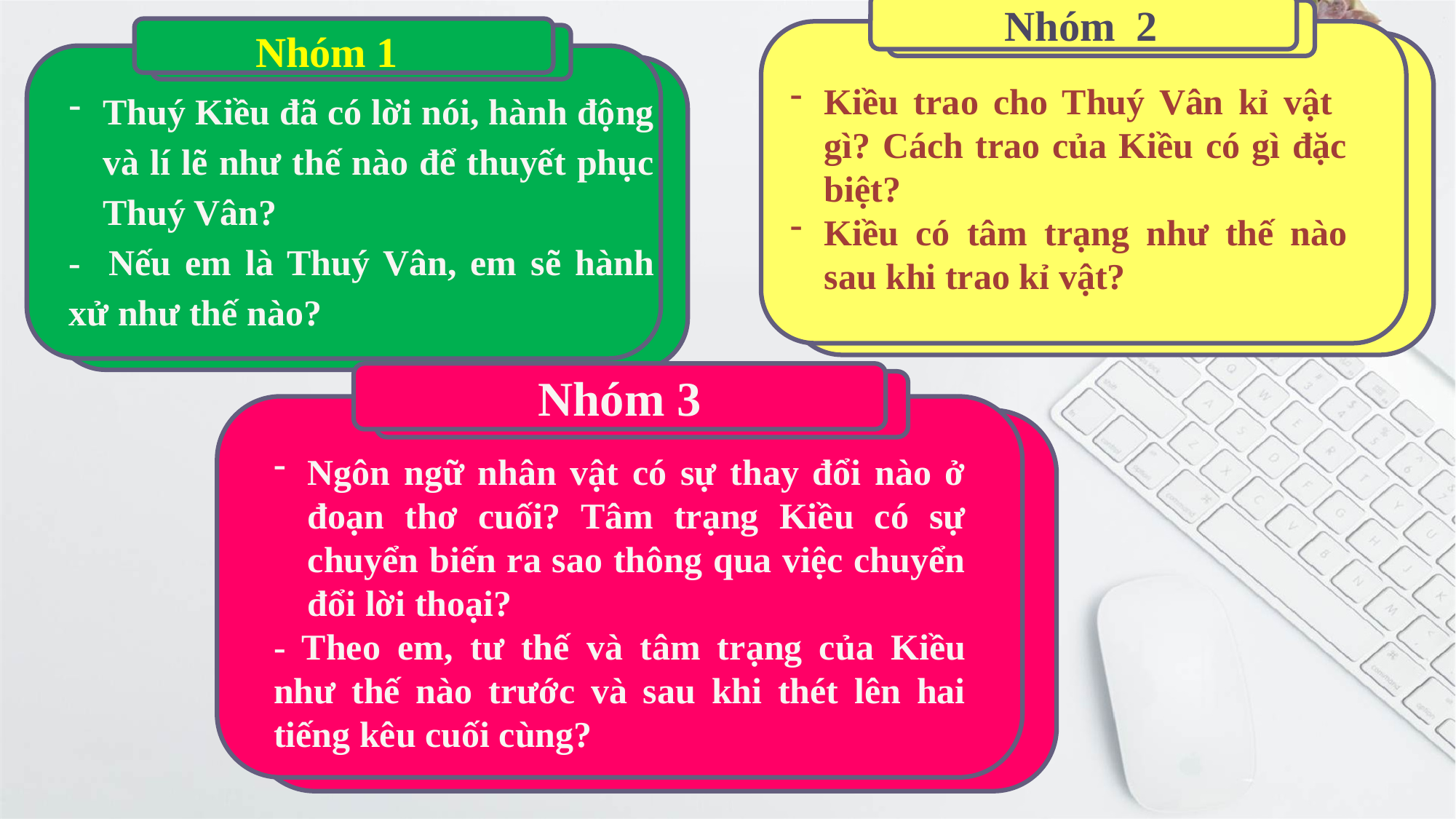

Nhóm  2

Nhóm 1
Kiều trao cho Thuý Vân kỉ vật  gì? Cách trao của Kiều có gì đặc biệt?
Kiều có tâm trạng như thế nào sau khi trao kỉ vật?
Thuý Kiều đã có lời nói, hành động và lí lẽ như thế nào để thuyết phục Thuý Vân?
-  Nếu em là Thuý Vân, em sẽ hành xử như thế nào?
Nhóm 3

Ngôn ngữ nhân vật có sự thay đổi nào ở đoạn thơ cuối? Tâm trạng Kiều có sự chuyển biến ra sao thông qua việc chuyển đổi lời thoại?
- Theo em, tư thế và tâm trạng của Kiều như thế nào trước và sau khi thét lên hai tiếng kêu cuối cùng?